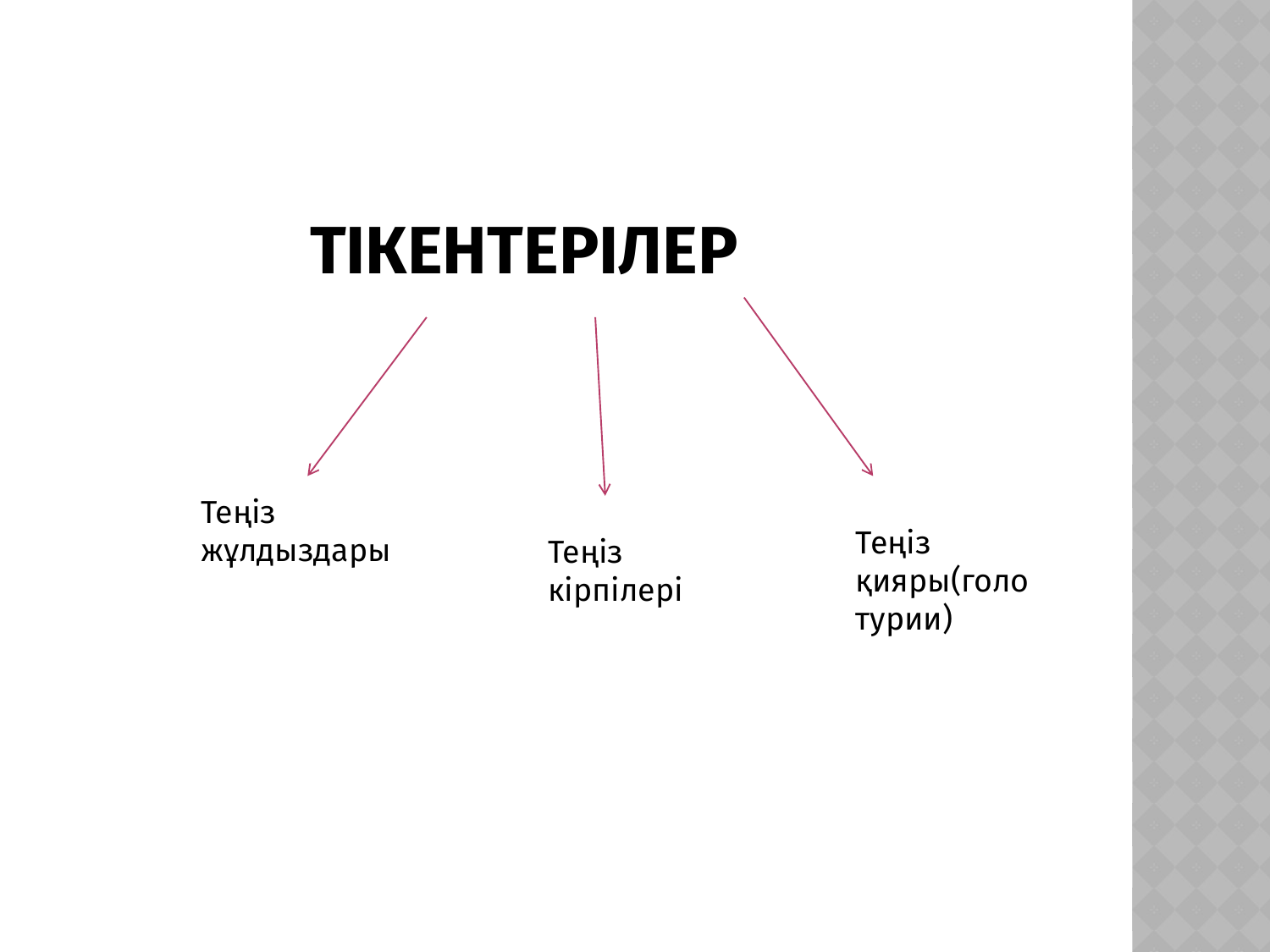

# Тікентерілер
Теңіз жұлдыздары
Теңіз қияры(голотурии)
Теңіз кірпілері